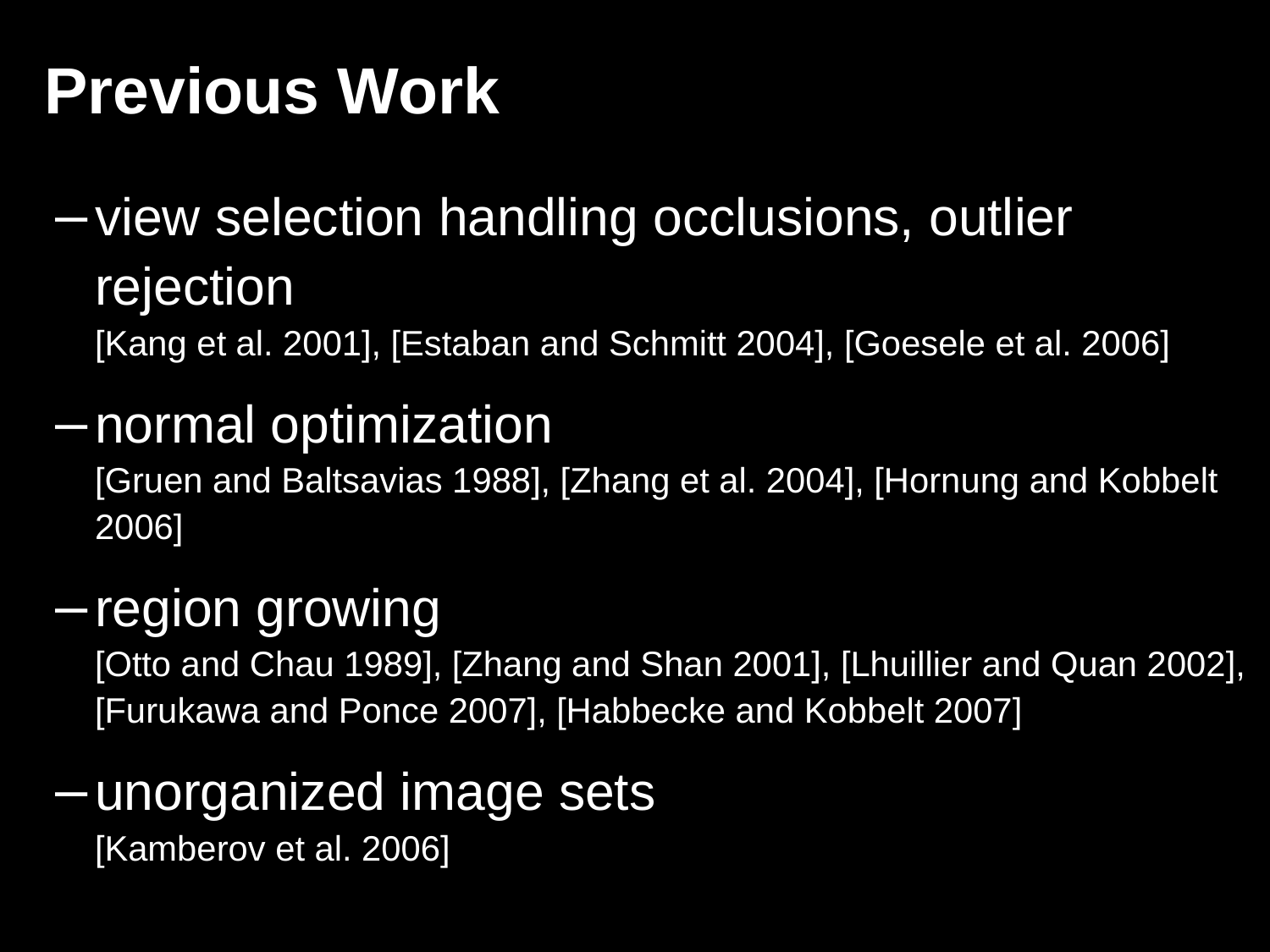

# Previous Work
view selection handling occlusions, outlier rejection
[Kang et al. 2001], [Estaban and Schmitt 2004], [Goesele et al. 2006]
normal optimization
[Gruen and Baltsavias 1988], [Zhang et al. 2004], [Hornung and Kobbelt 2006]
region growing
[Otto and Chau 1989], [Zhang and Shan 2001], [Lhuillier and Quan 2002], [Furukawa and Ponce 2007], [Habbecke and Kobbelt 2007]
unorganized image sets
[Kamberov et al. 2006]